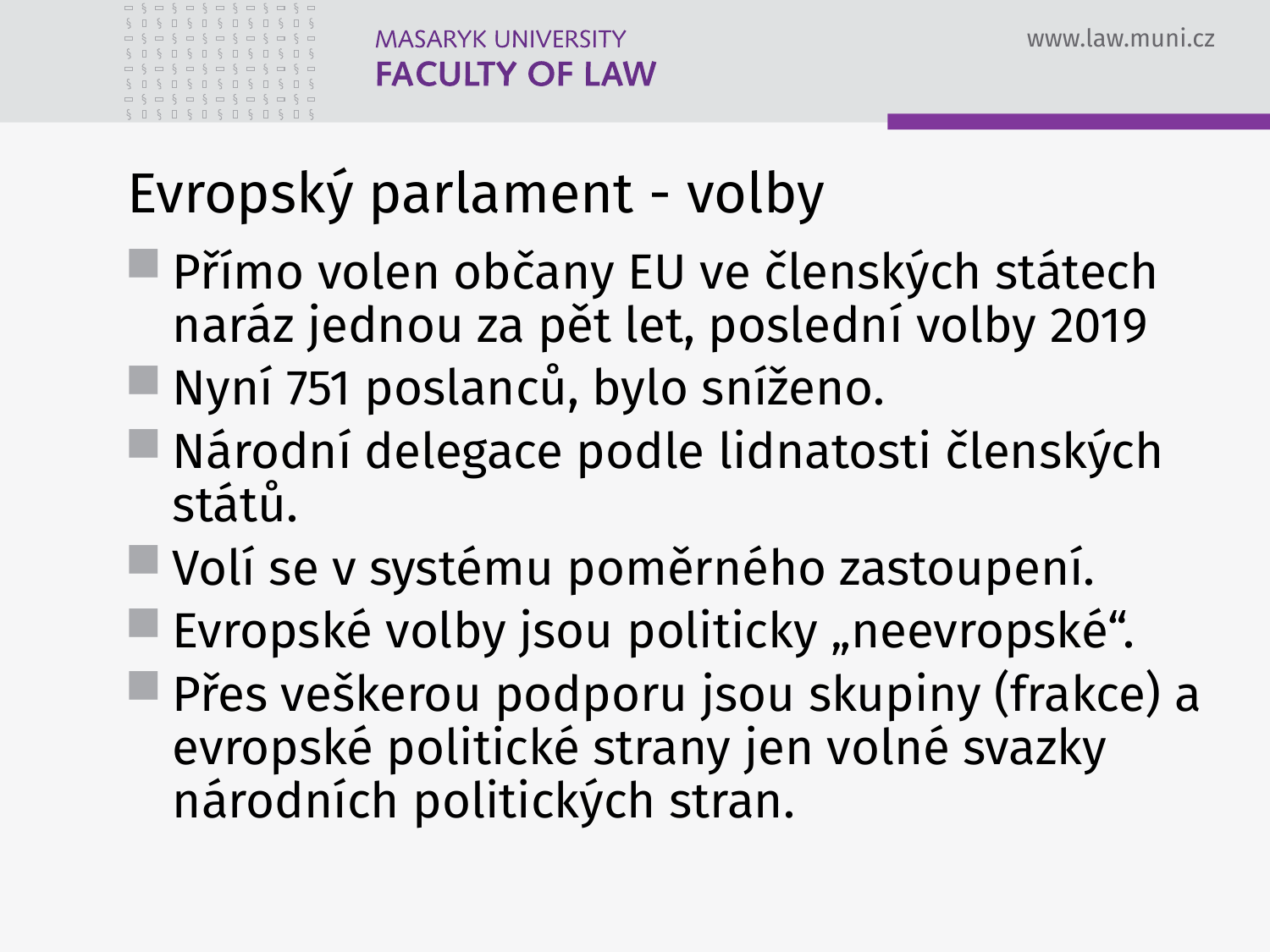

# Evropský parlament - volby
Přímo volen občany EU ve členských státech naráz jednou za pět let, poslední volby 2019
Nyní 751 poslanců, bylo sníženo.
Národní delegace podle lidnatosti členských států.
Volí se v systému poměrného zastoupení.
Evropské volby jsou politicky „neevropské“.
Přes veškerou podporu jsou skupiny (frakce) a evropské politické strany jen volné svazky národních politických stran.